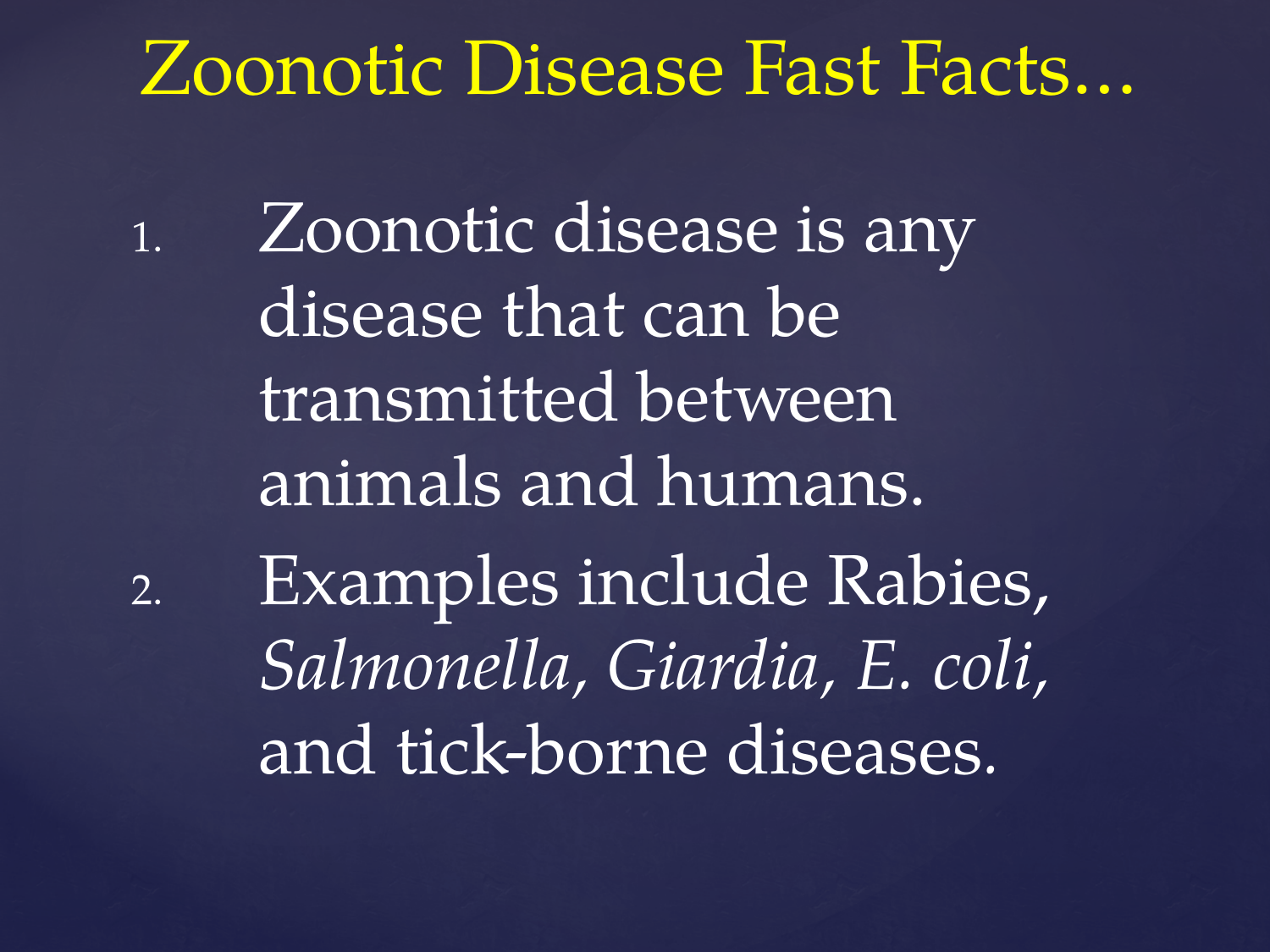

# Zoonotic Disease Fast Facts…
Zoonotic disease is any disease that can be transmitted between animals and humans.
Examples include Rabies, Salmonella, Giardia, E. coli, and tick-borne diseases.